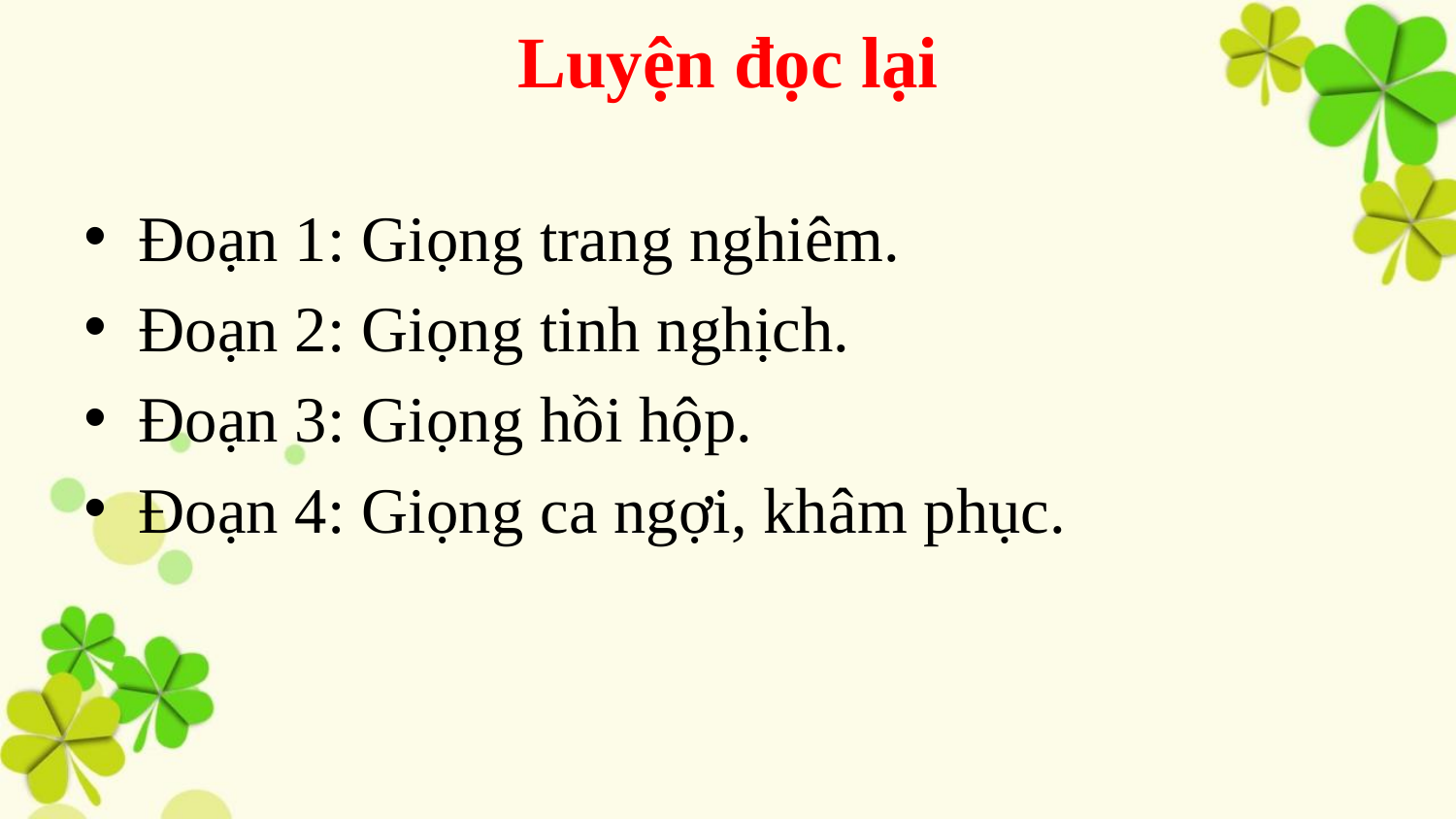

# Luyện đọc lại
Đoạn 1: Giọng trang nghiêm.
Đoạn 2: Giọng tinh nghịch.
Đoạn 3: Giọng hồi hộp.
Đoạn 4: Giọng ca ngợi, khâm phục.